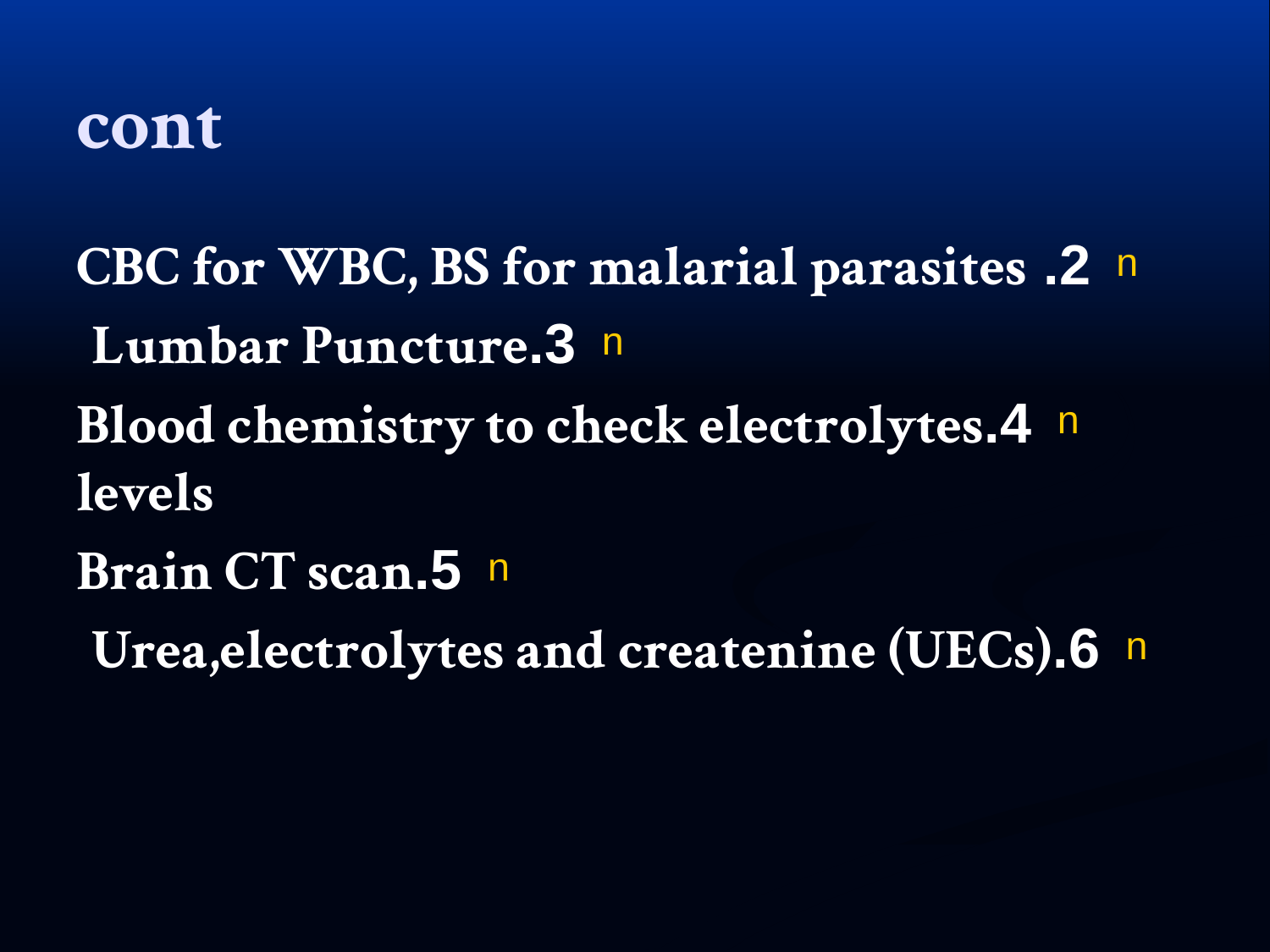

# cont
2. CBC for WBC, BS for malarial parasites
3.Lumbar Puncture
4.Blood chemistry to check electrolytes levels
5.Brain CT scan
6.Urea,electrolytes and createnine (UECs)